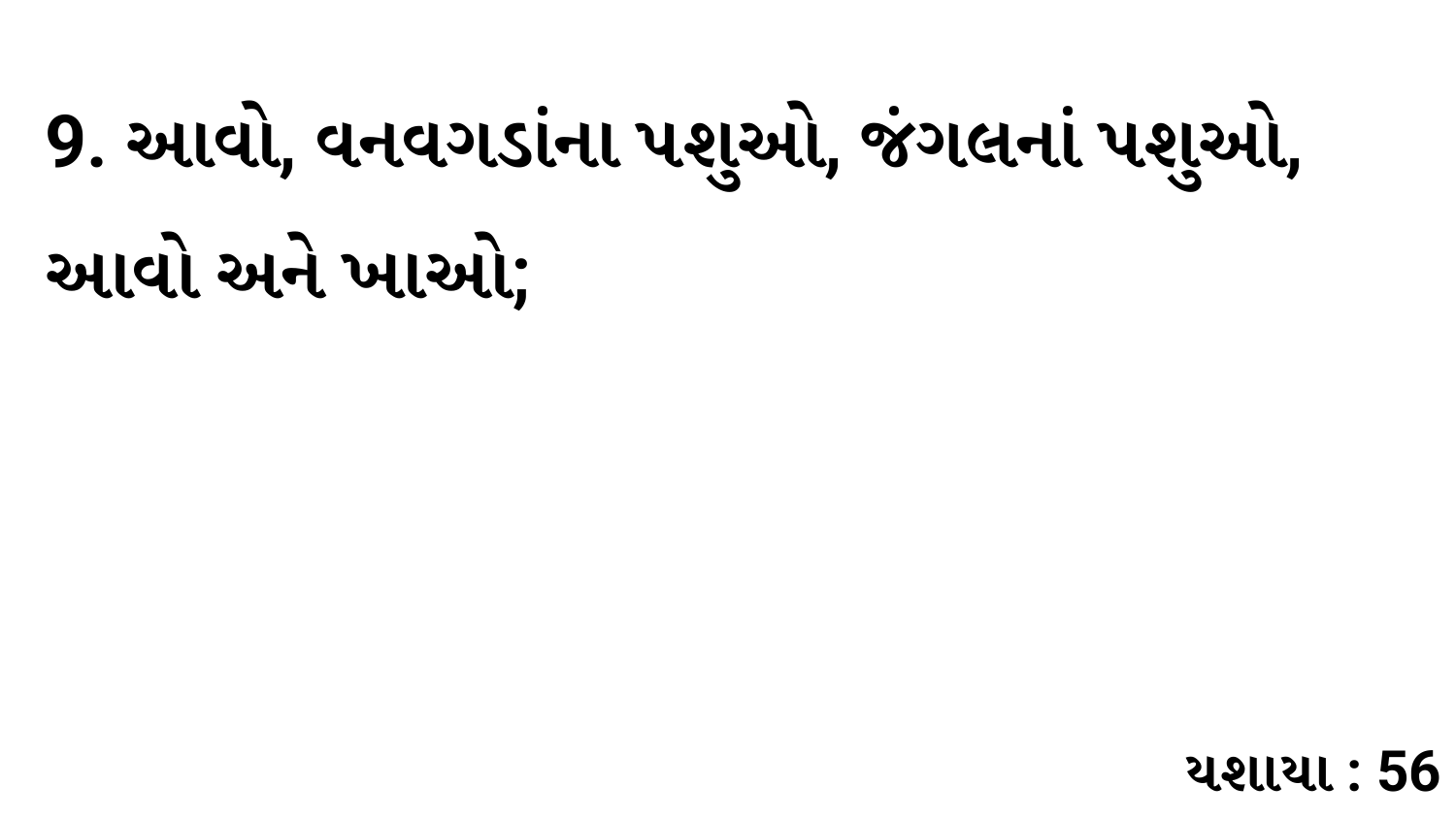

9. આવો, વનવગડાંના પશુઓ, જંગલનાં પશુઓ, આવો અને ખાઓ;
યશાયા : 56